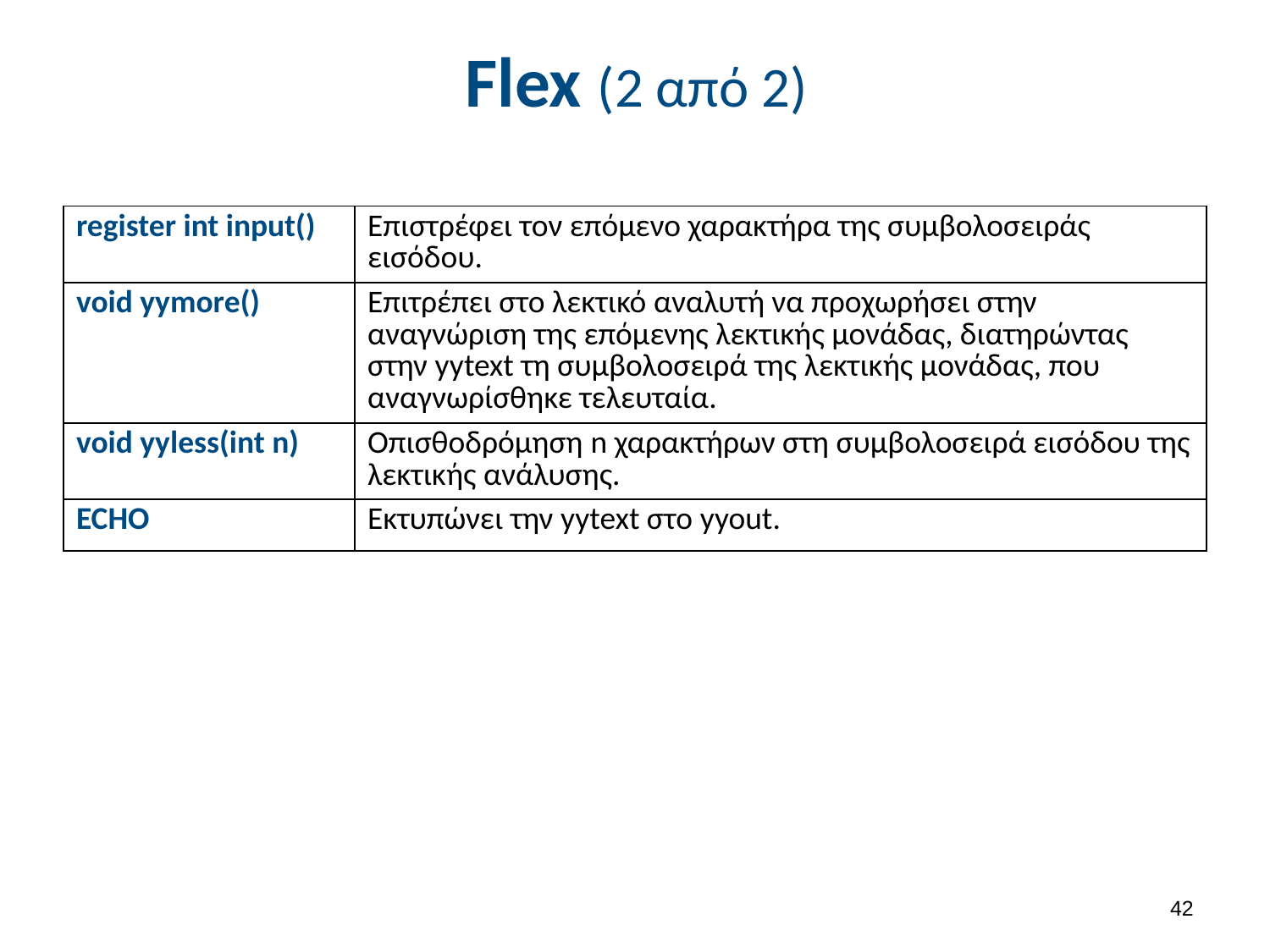

# Flex (2 από 2)
| register int input() | Επιστρέφει τον επόμενο χαρακτήρα της συμβολοσειράς εισόδου. |
| --- | --- |
| void yymore() | Επιτρέπει στο λεκτικό αναλυτή να προχωρήσει στην αναγνώριση της επόμενης λεκτικής μονάδας, διατηρώντας στην yytext τη συμβολοσειρά της λεκτικής μονάδας, που αναγνωρίσθηκε τελευταία. |
| void yyless(int n) | Οπισθοδρόμηση n χαρακτήρων στη συμβολοσειρά εισόδου της λεκτικής ανάλυσης. |
| ECHO | Εκτυπώνει την yytext στο yyout. |
42